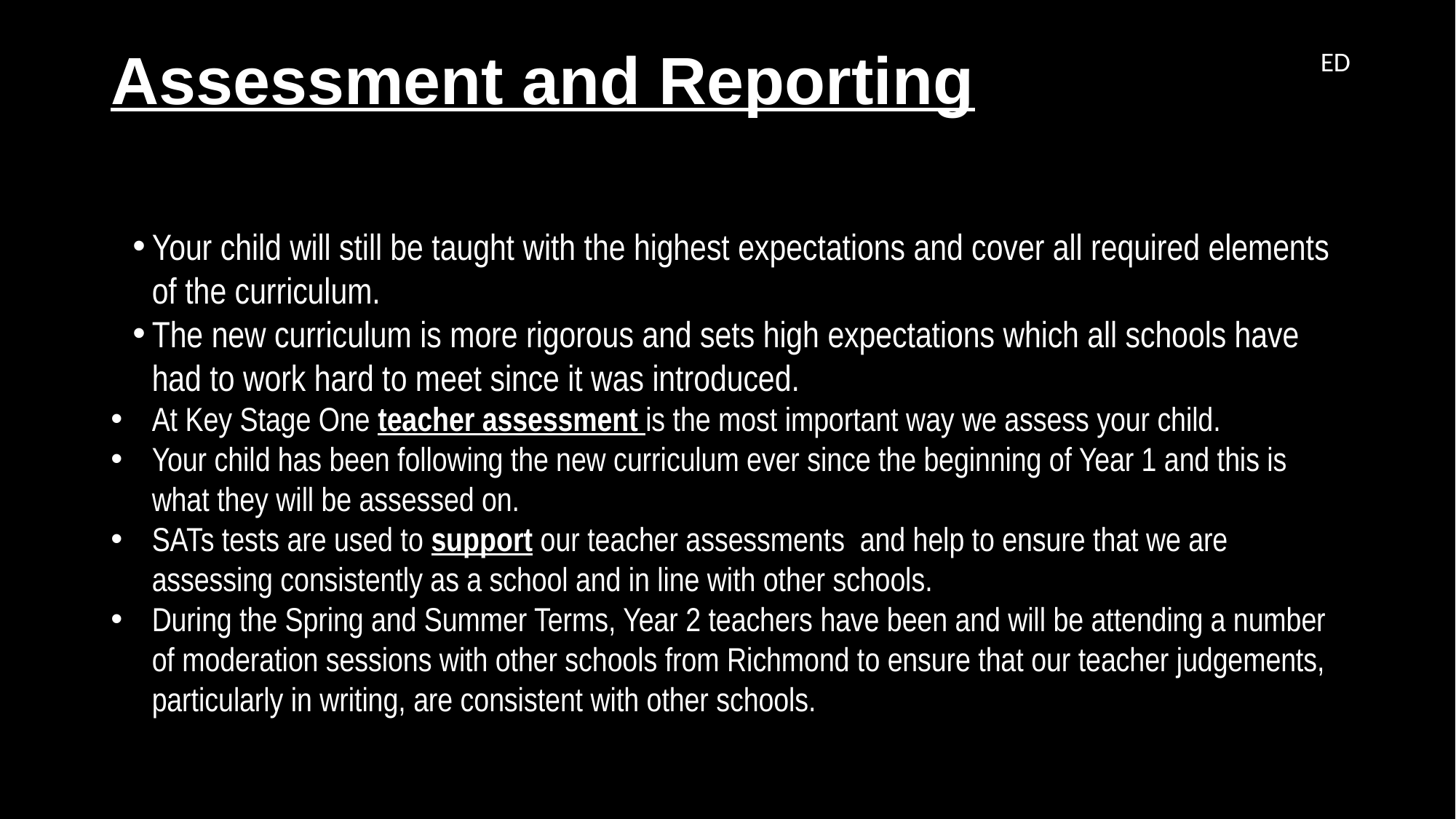

ED
# Assessment and Reporting
Your child will still be taught with the highest expectations and cover all required elements of the curriculum.
The new curriculum is more rigorous and sets high expectations which all schools have had to work hard to meet since it was introduced.
At Key Stage One teacher assessment is the most important way we assess your child.
Your child has been following the new curriculum ever since the beginning of Year 1 and this is what they will be assessed on.
SATs tests are used to support our teacher assessments  and help to ensure that we are assessing consistently as a school and in line with other schools.
During the Spring and Summer Terms, Year 2 teachers have been and will be attending a number of moderation sessions with other schools from Richmond to ensure that our teacher judgements, particularly in writing, are consistent with other schools.